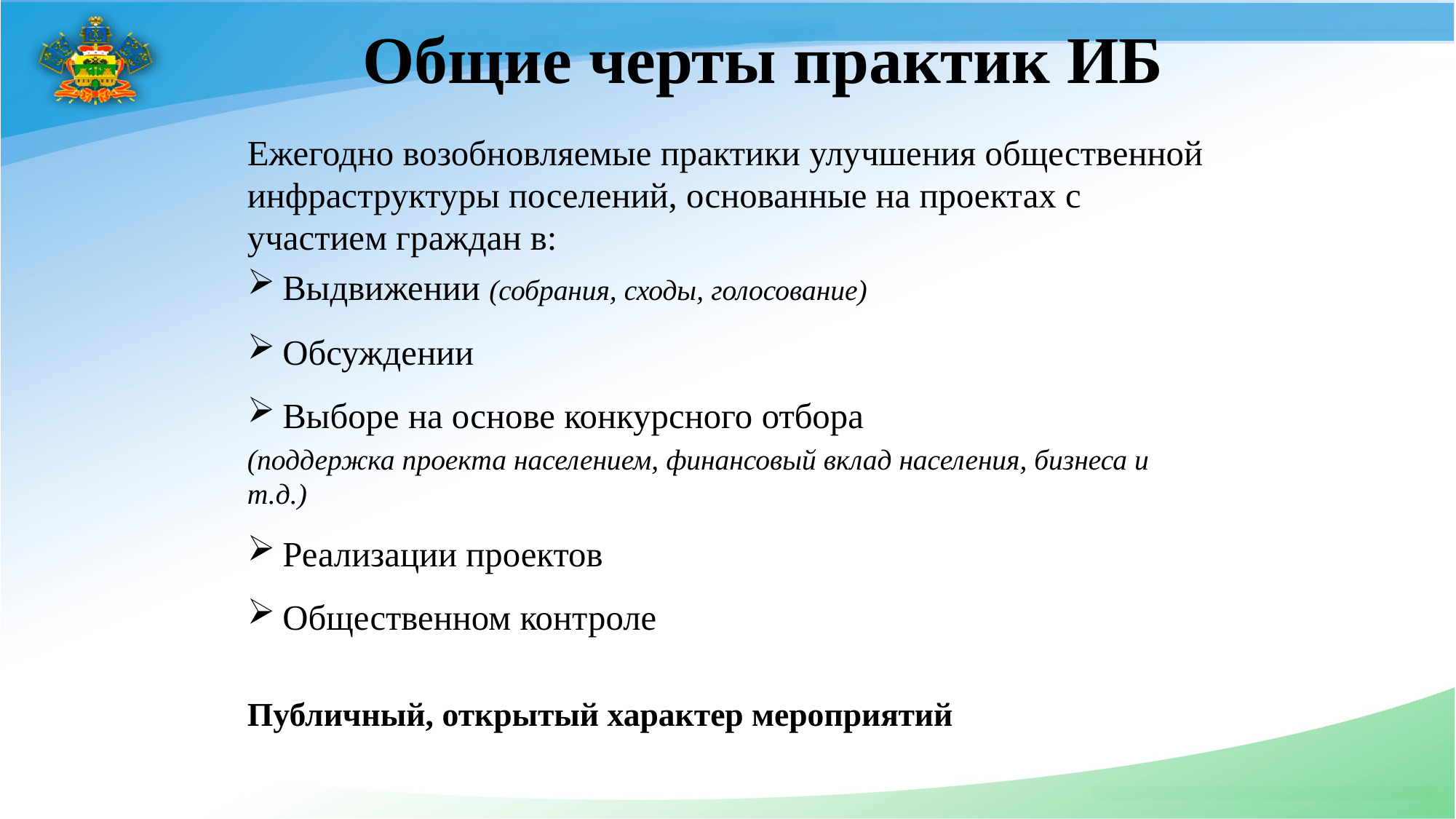

# Общие черты практик ИБ
Ежегодно возобновляемые практики улучшения общественной инфраструктуры поселений, основанные на проектах с участием граждан в:
Выдвижении (собрания, сходы, голосование)

Обсуждении

Выборе на основе конкурсного отбора
(поддержка проекта населением, финансовый вклад населения, бизнеса и т.д.)

Реализации проектов

Общественном контроле

Публичный, открытый характер мероприятий